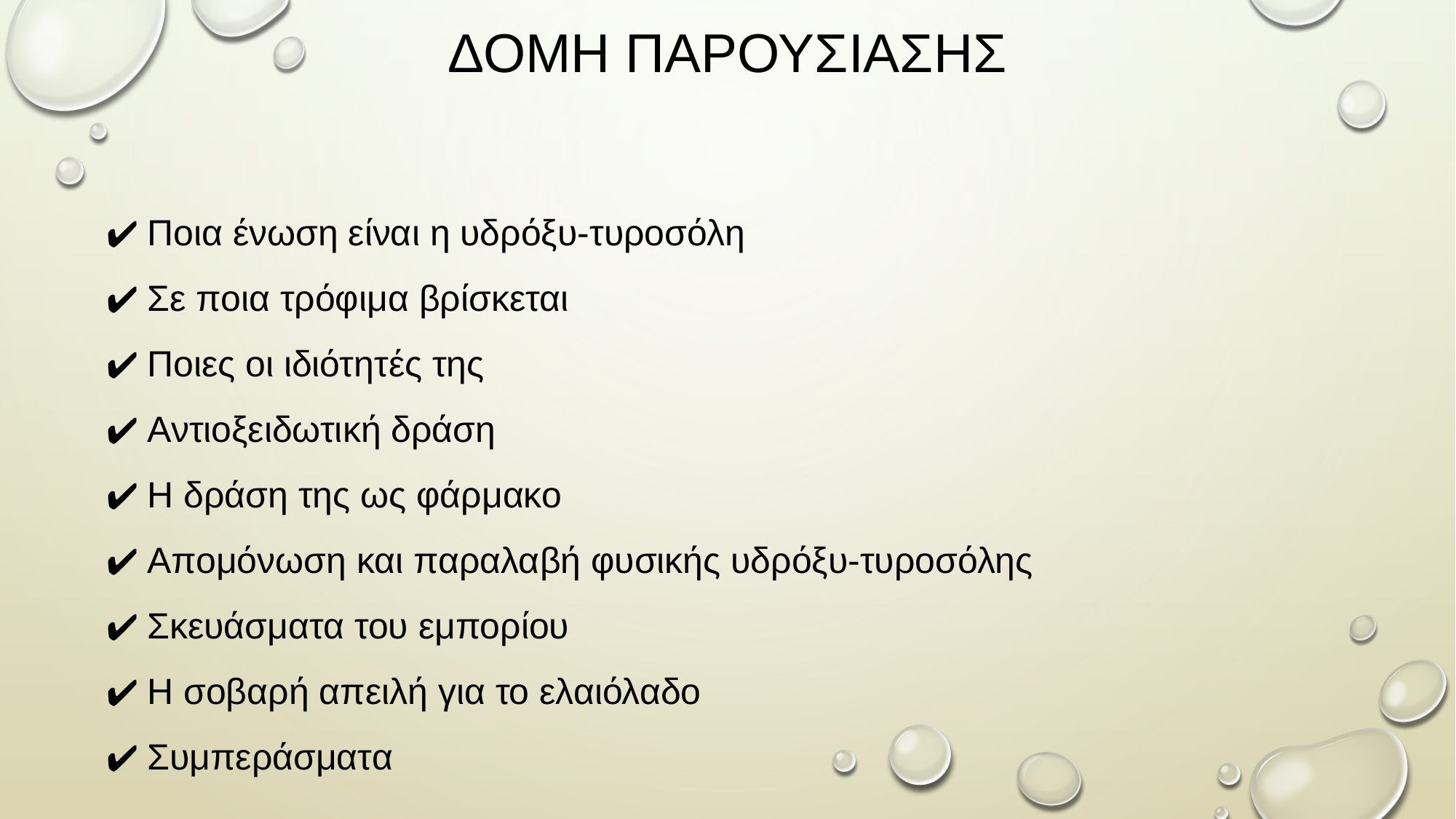

# ΔΟΜΗ ΠΑΡΟΥΣΙΑΣΗΣ
Ποια ένωση είναι η υδρόξυ-τυροσόλη
Σε ποια τρόφιμα βρίσκεται
Ποιες οι ιδιότητές της
Αντιοξειδωτική δράση
Η δράση της ως φάρμακο
Απομόνωση και παραλαβή φυσικής υδρόξυ-τυροσόλης
Σκευάσματα του εμπορίου
Η σοβαρή απειλή για το ελαιόλαδο
Συμπεράσματα